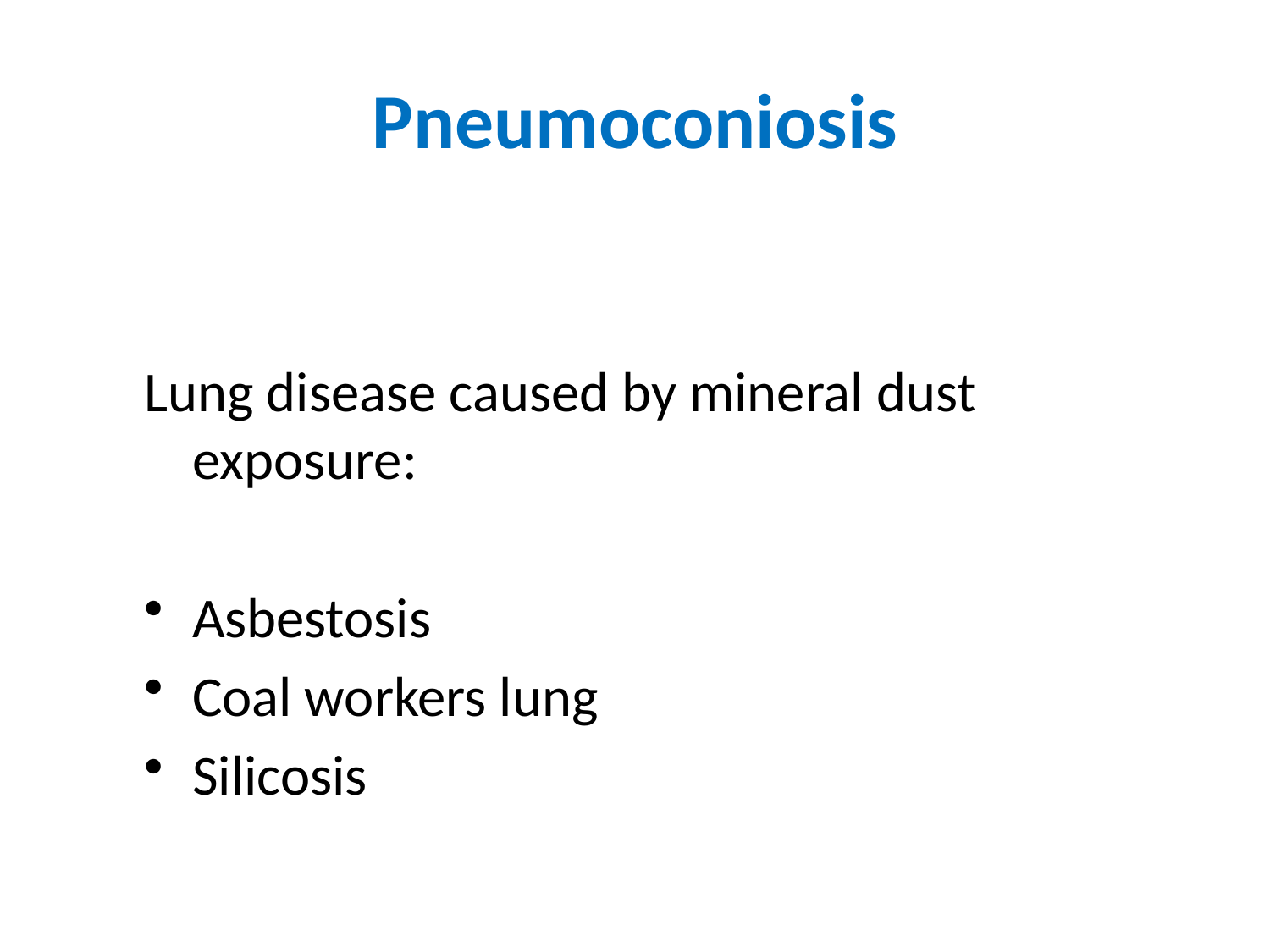

# Pneumoconiosis
Lung disease caused by mineral dust exposure:

Asbestosis
Coal workers lung
Silicosis